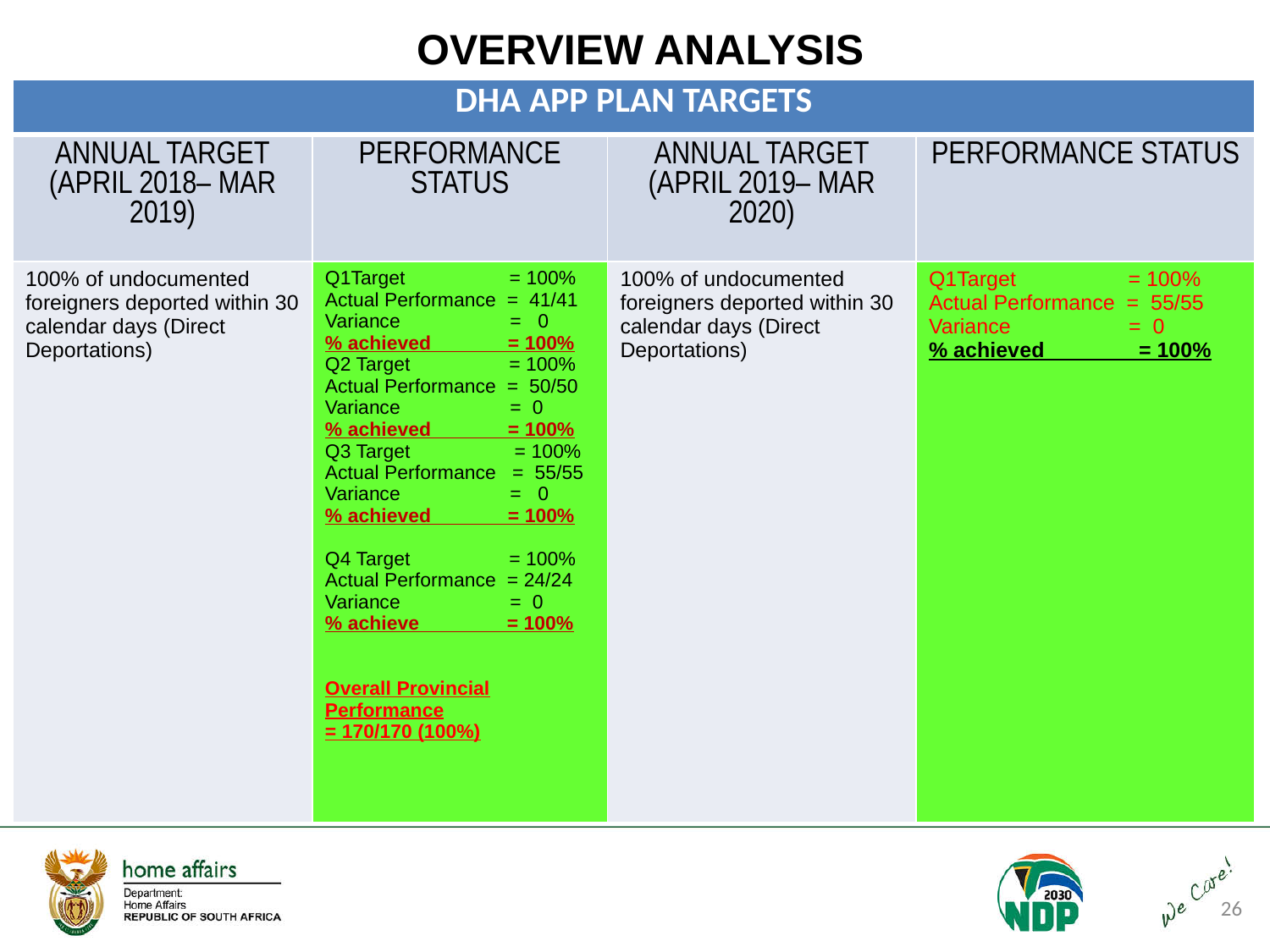

OVERVIEW ANALYSIS
#
| DHA APP PLAN TARGETS |  |  |  |
| --- | --- | --- | --- |
| ANNUAL TARGET (APRIL 2018– MAR 2019) | PERFORMANCE STATUS | ANNUAL TARGET (APRIL 2019– MAR 2020) | PERFORMANCE STATUS |
| 100% of undocumented foreigners deported within 30 calendar days (Direct Deportations) | Q1Target = 100% Actual Performance = 41/41 Variance = 0 % achieved = 100% Q2 Target = 100% Actual Performance = 50/50 Variance = 0 % achieved = 100% Q3 Target = 100% Actual Performance = 55/55 Variance = 0 % achieved = 100% Q4 Target = 100% Actual Performance = 24/24 Variance = 0 % achieve = 100% Overall Provincial Performance = 170/170 (100%) | 100% of undocumented foreigners deported within 30 calendar days (Direct Deportations) | Q1Target = 100% Actual Performance = 55/55 Variance = 0 % achieved = 100% |
26